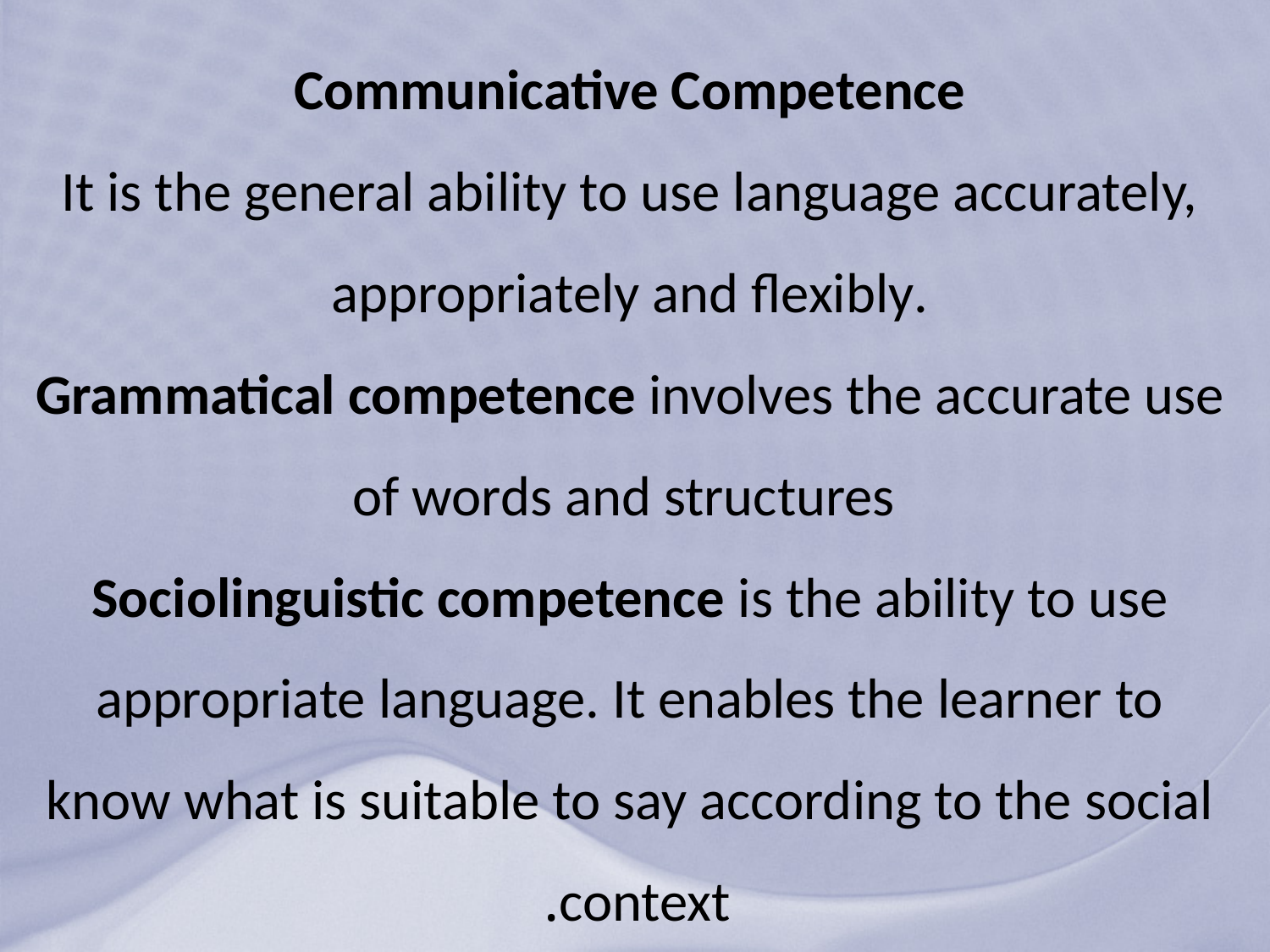

# Communicative Competence It is the general ability to use language accurately, appropriately and flexibly. Grammatical competence involves the accurate use of words and structures Sociolinguistic competence is the ability to use appropriate language. It enables the learner to know what is suitable to say according to the social context.